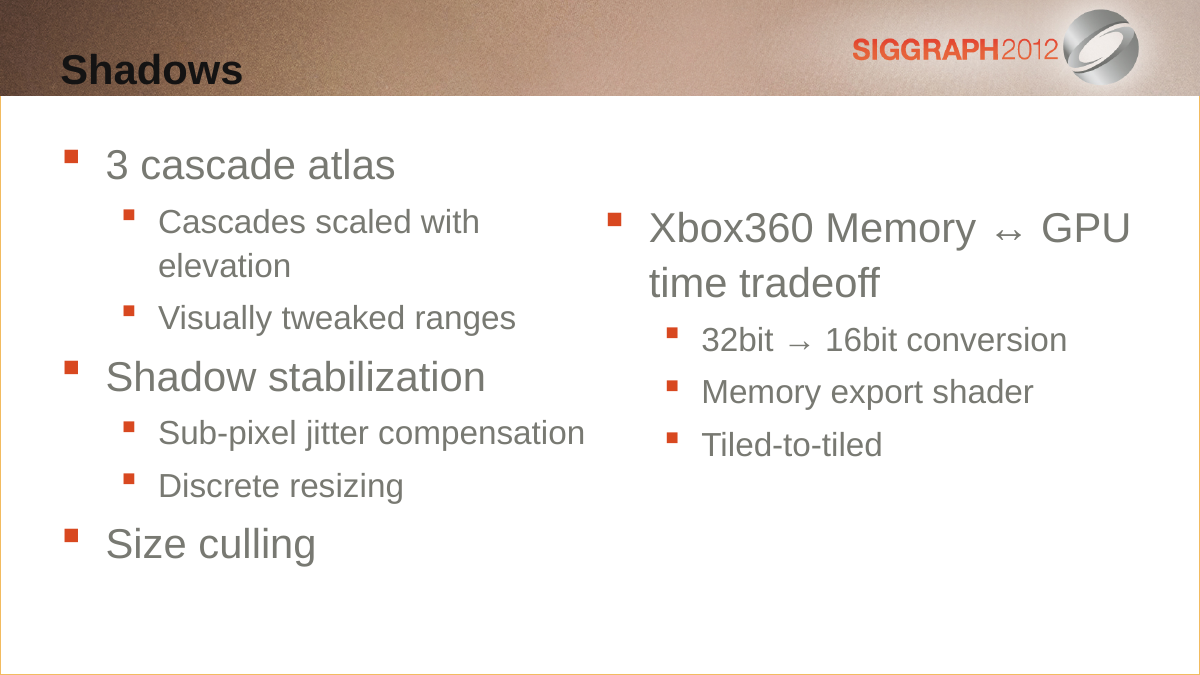

Shadows
3 cascade atlas
Cascades scaled with elevation
Visually tweaked ranges
Shadow stabilization
Sub-pixel jitter compensation
Discrete resizing
Size culling

Xbox360 Memory ↔ GPU time tradeoff
32bit → 16bit conversion
Memory export shader
Tiled-to-tiled